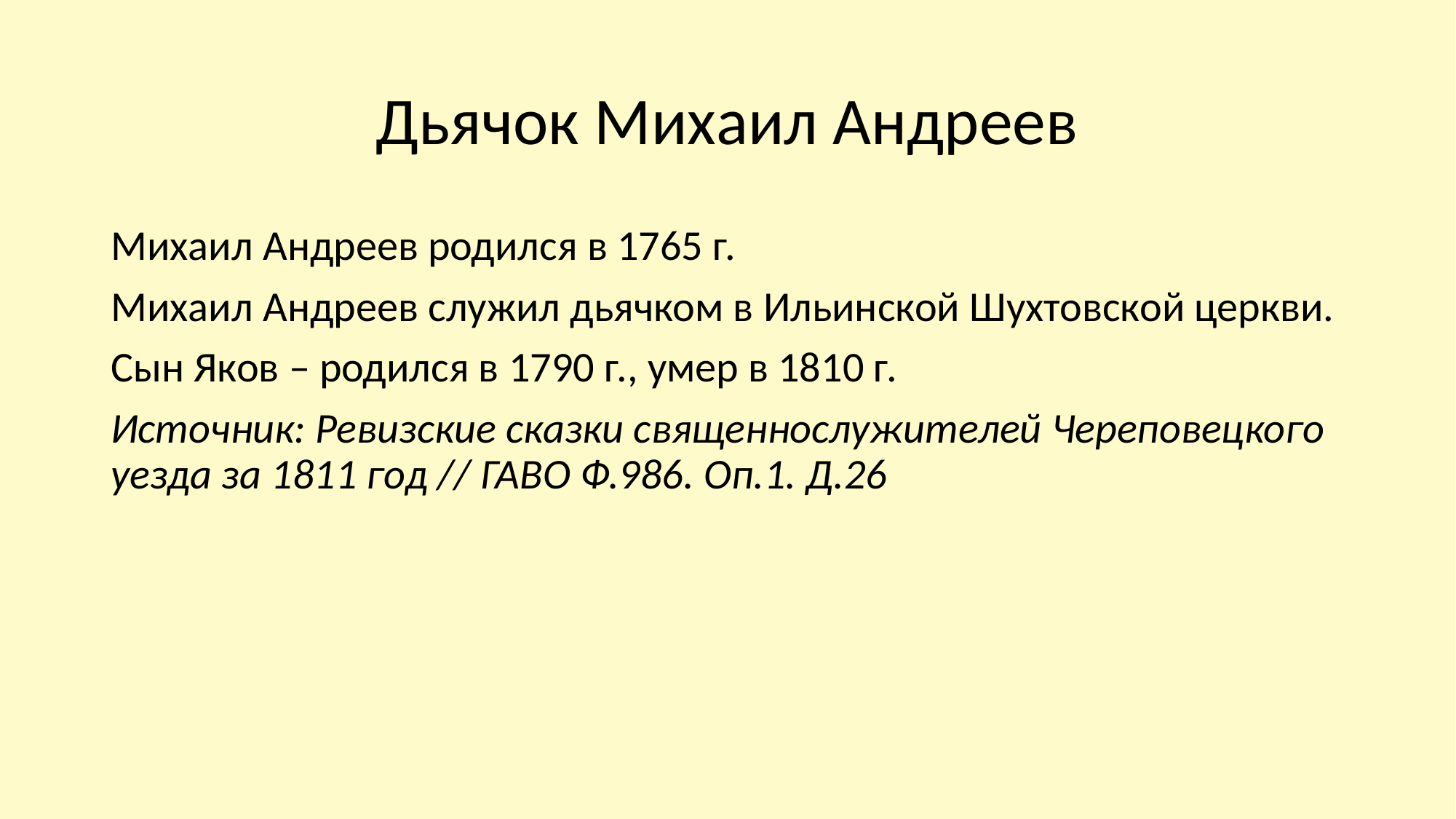

# Дьячок Михаил Андреев
Михаил Андреев родился в 1765 г.
Михаил Андреев служил дьячком в Ильинской Шухтовской церкви.
Сын Яков – родился в 1790 г., умер в 1810 г.
Источник: Ревизские сказки священнослужителей Череповецкого уезда за 1811 год // ГАВО Ф.986. Оп.1. Д.26